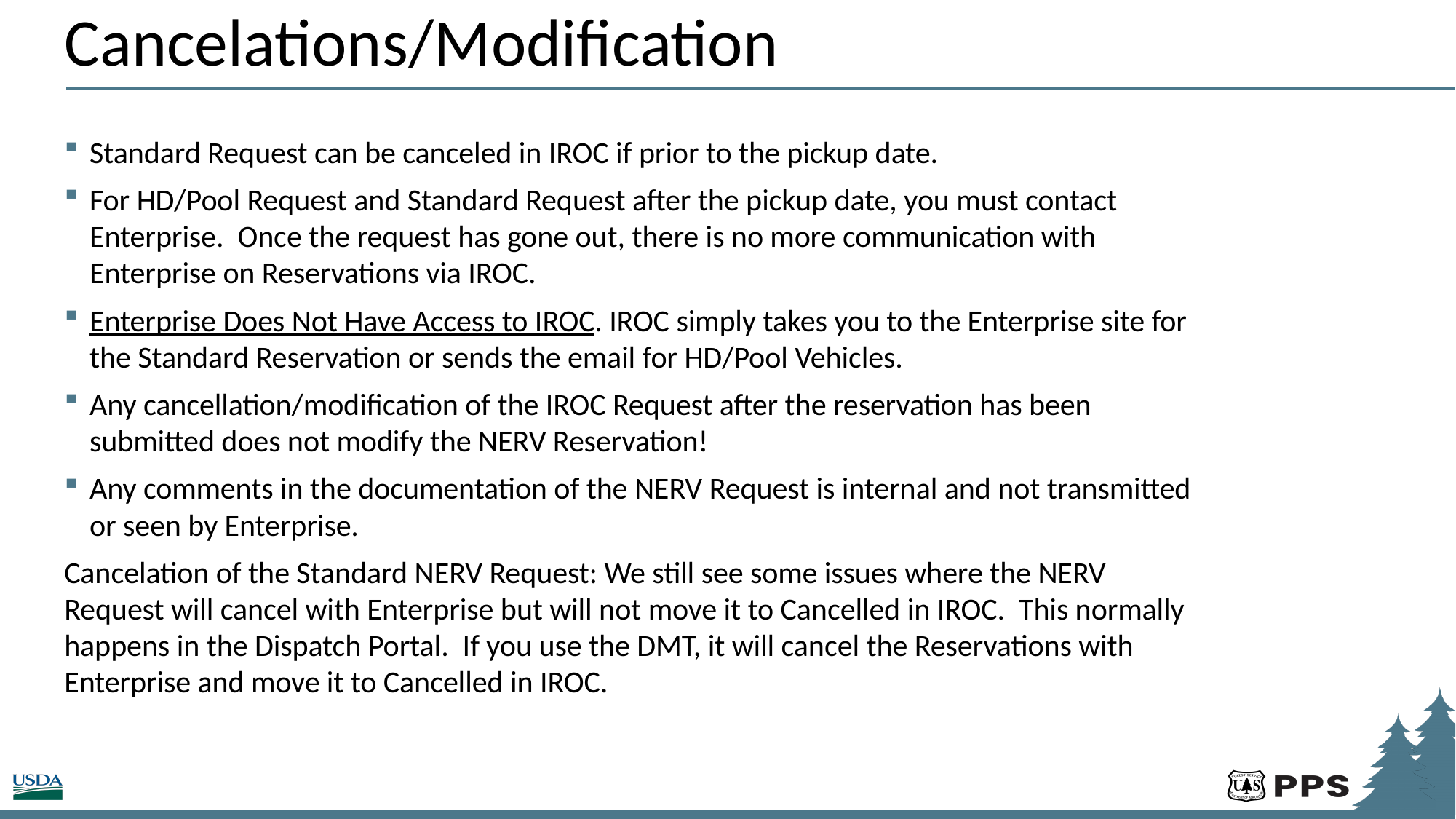

# Cancelations/Modification
Standard Request can be canceled in IROC if prior to the pickup date.
For HD/Pool Request and Standard Request after the pickup date, you must contact Enterprise.  Once the request has gone out, there is no more communication with Enterprise on Reservations via IROC.
Enterprise Does Not Have Access to IROC. IROC simply takes you to the Enterprise site for the Standard Reservation or sends the email for HD/Pool Vehicles.
Any cancellation/modification of the IROC Request after the reservation has been submitted does not modify the NERV Reservation!
Any comments in the documentation of the NERV Request is internal and not transmitted or seen by Enterprise.
Cancelation of the Standard NERV Request: We still see some issues where the NERV Request will cancel with Enterprise but will not move it to Cancelled in IROC.  This normally happens in the Dispatch Portal.  If you use the DMT, it will cancel the Reservations with Enterprise and move it to Cancelled in IROC.